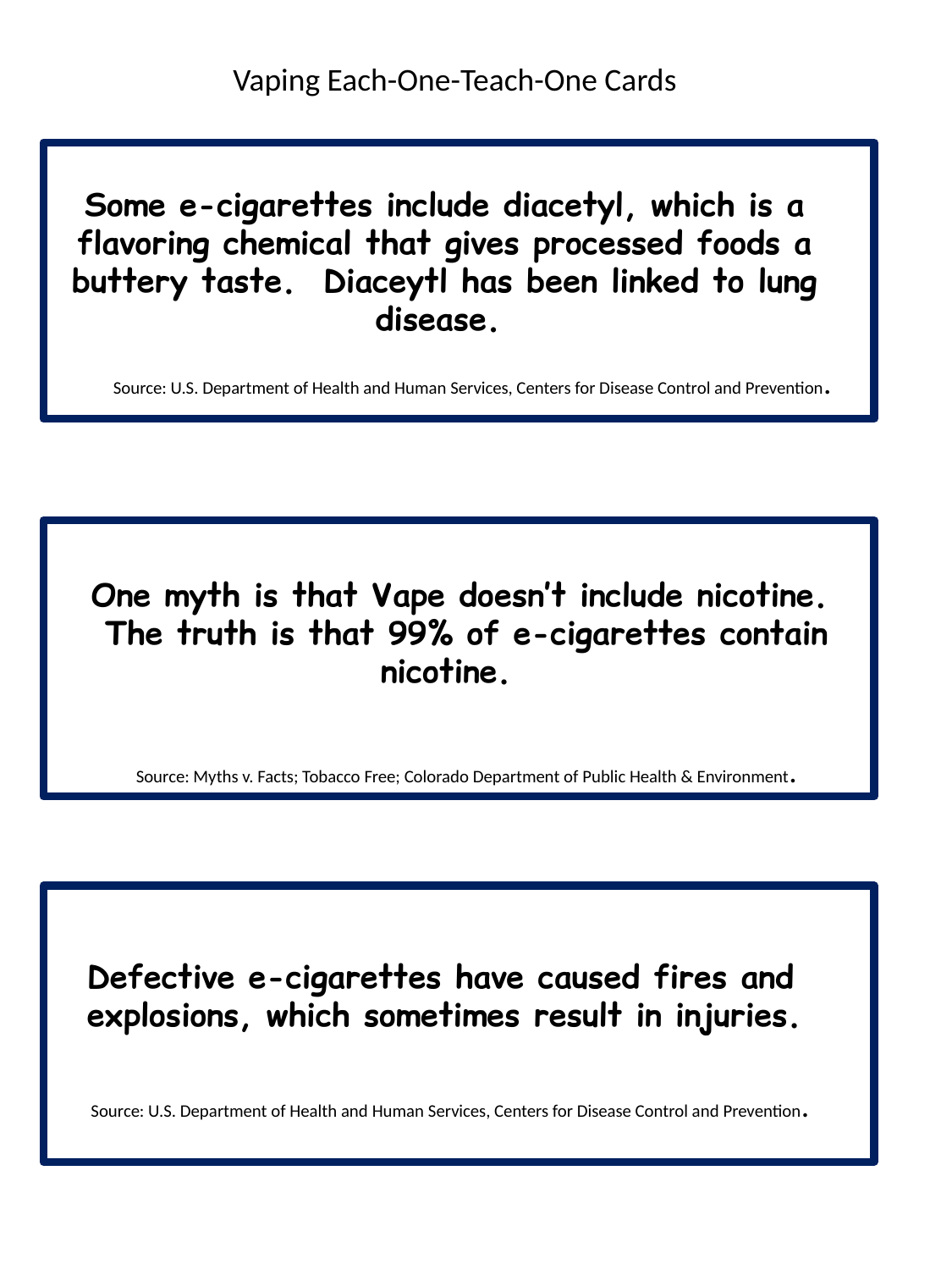

Vaping Each-One-Teach-One Cards

Some e-cigarettes include diacetyl, which is a flavoring chemical that gives processed foods a buttery taste.  Diaceytl has been linked to lung disease.
Source: U.S. Department of Health and Human Services, Centers for Disease Control and Prevention.

One myth is that Vape doesn’t include nicotine.  The truth is that 99% of e-cigarettes contain nicotine.
Source: Myths v. Facts; Tobacco Free; Colorado Department of Public Health & Environment.

Defective e-cigarettes have caused fires and explosions, which sometimes result in injuries.
Source: U.S. Department of Health and Human Services, Centers for Disease Control and Prevention.